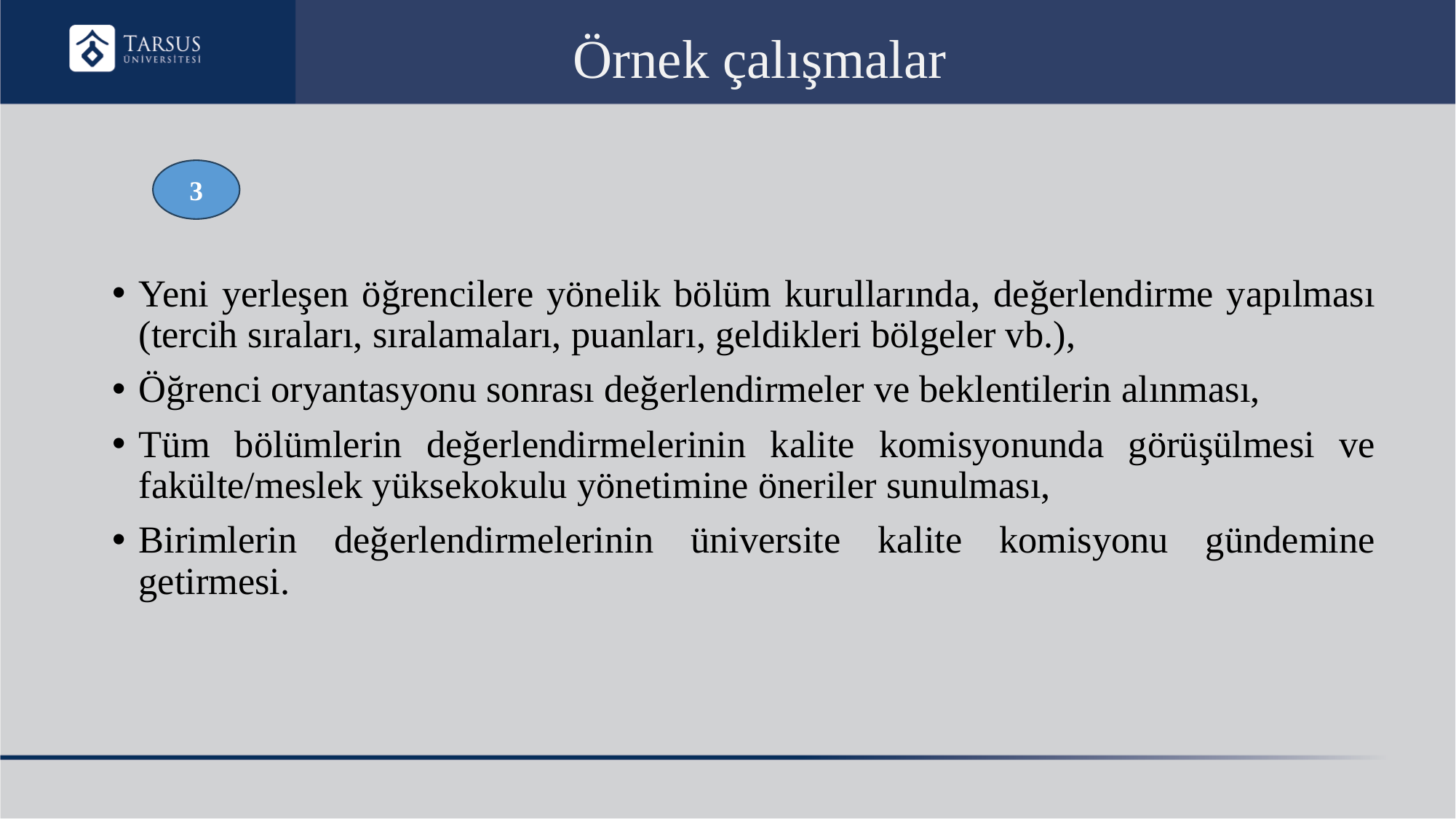

Örnek çalışmalar
3
Yeni yerleşen öğrencilere yönelik bölüm kurullarında, değerlendirme yapılması (tercih sıraları, sıralamaları, puanları, geldikleri bölgeler vb.),
Öğrenci oryantasyonu sonrası değerlendirmeler ve beklentilerin alınması,
Tüm bölümlerin değerlendirmelerinin kalite komisyonunda görüşülmesi ve fakülte/meslek yüksekokulu yönetimine öneriler sunulması,
Birimlerin değerlendirmelerinin üniversite kalite komisyonu gündemine getirmesi.